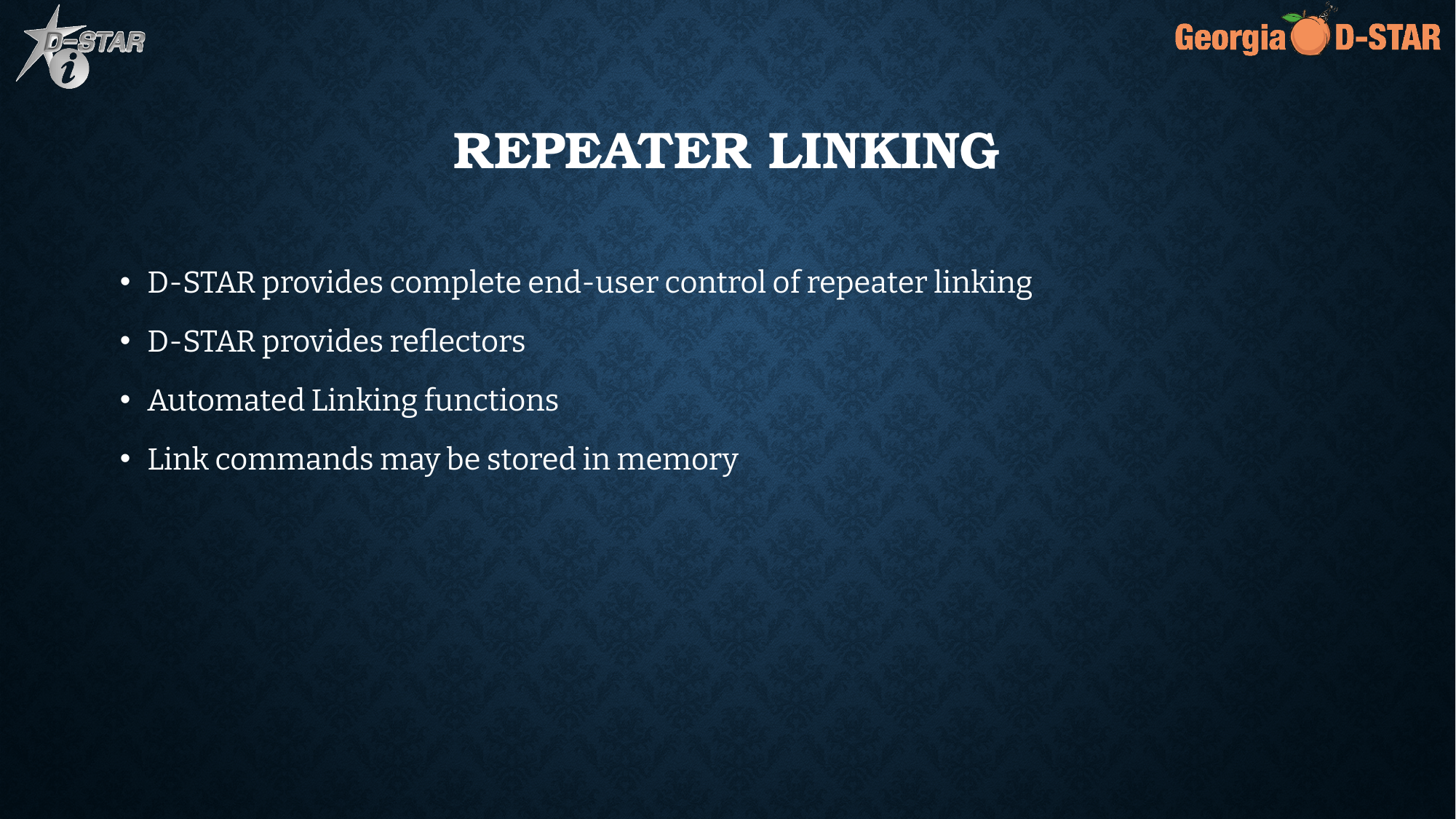

# Repeater Linking
D-STAR provides complete end-user control of repeater linking
D-STAR provides reflectors
Automated Linking functions
Link commands may be stored in memory